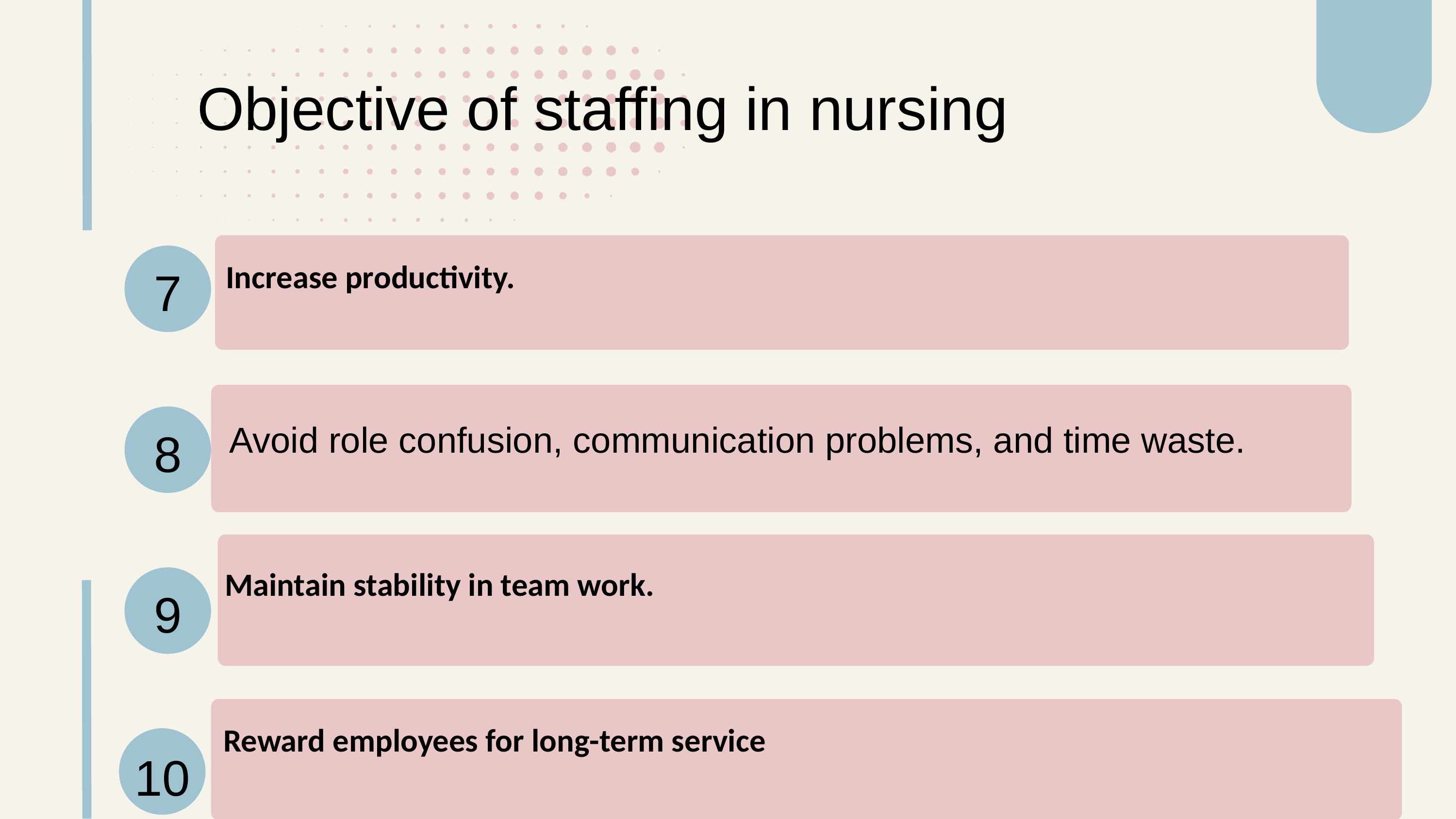

Objective of staffing in nursing

Increase productivity.

7

 Avoid role confusion, communication problems, and time waste.

8

Maintain stability in team work.

9

Reward employees for long-term service

10